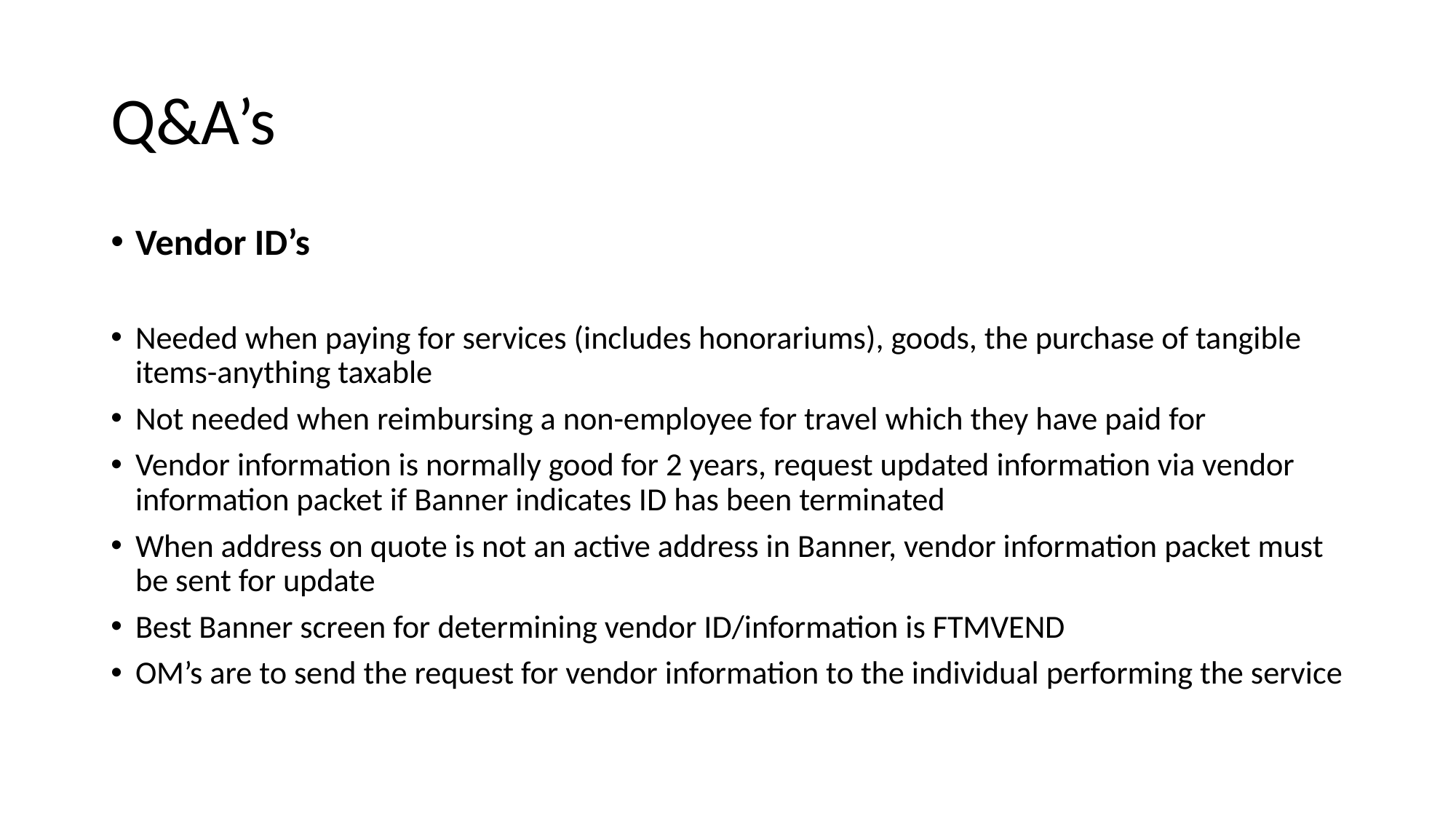

# Q&A’s
Vendor ID’s

Needed when paying for services (includes honorariums), goods, the purchase of tangible items-anything taxable
Not needed when reimbursing a non-employee for travel which they have paid for
Vendor information is normally good for 2 years, request updated information via vendor information packet if Banner indicates ID has been terminated
When address on quote is not an active address in Banner, vendor information packet must be sent for update
Best Banner screen for determining vendor ID/information is FTMVEND
OM’s are to send the request for vendor information to the individual performing the service